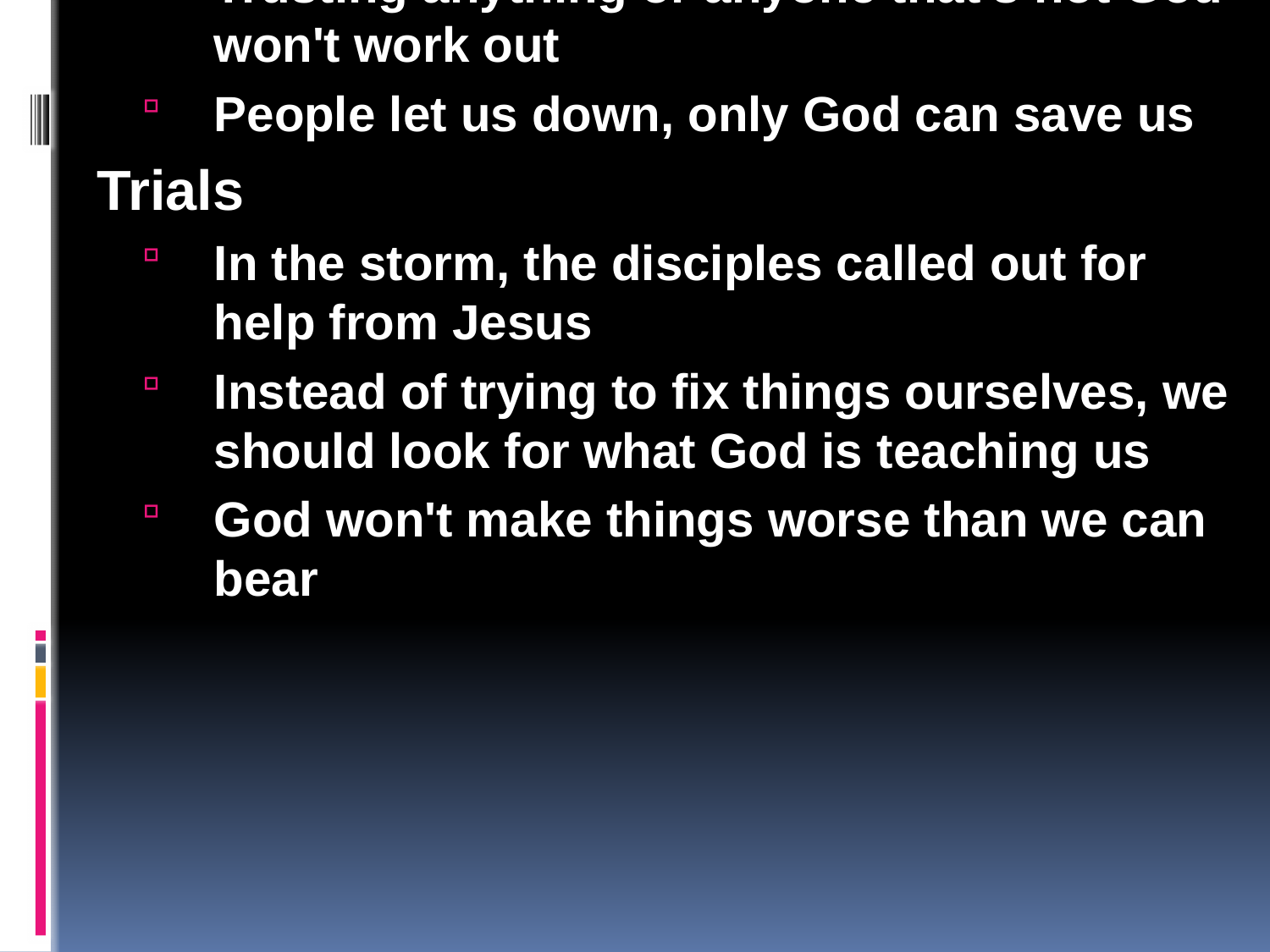

Who is this man?
This Man is God
He haz the power!
He could heal people
He healed a leper by touching him, and a sick man just by saying something
He had power over creation
He stopped storms
Only God could mess with the sun and weather
He had spiritual power
He had power over demons

Faith
The leper and Roman centurion had faith
When they had faith in Jesus, they were trusting God
Trusting anything or anyone that's not God won't work out
People let us down, only God can save us
Trials
In the storm, the disciples called out for help from Jesus
Instead of trying to fix things ourselves, we should look for what God is teaching us
God won't make things worse than we can bear